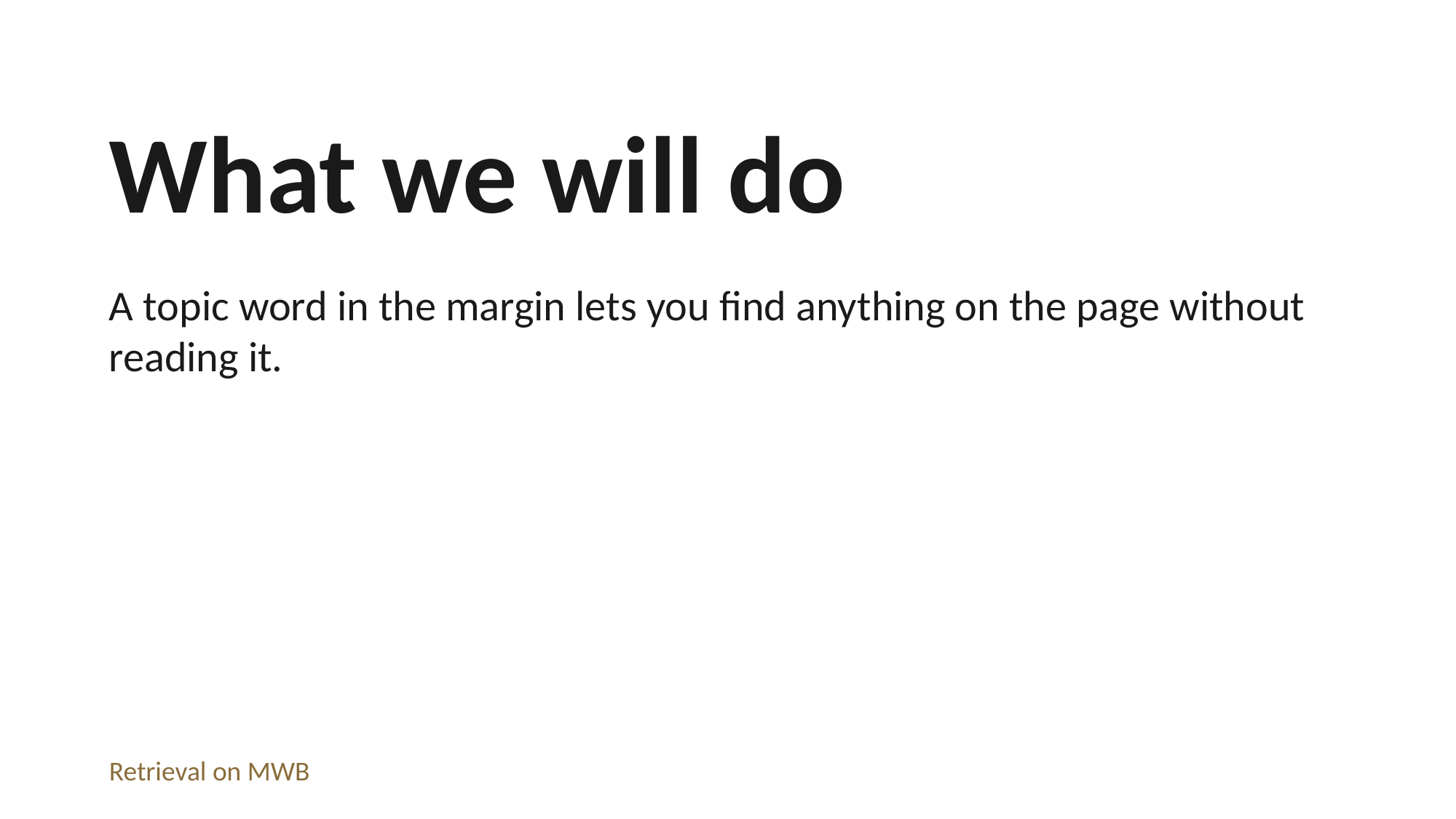

What we will do
A topic word in the margin lets you find anything on the page without reading it.
Retrieval on MWB